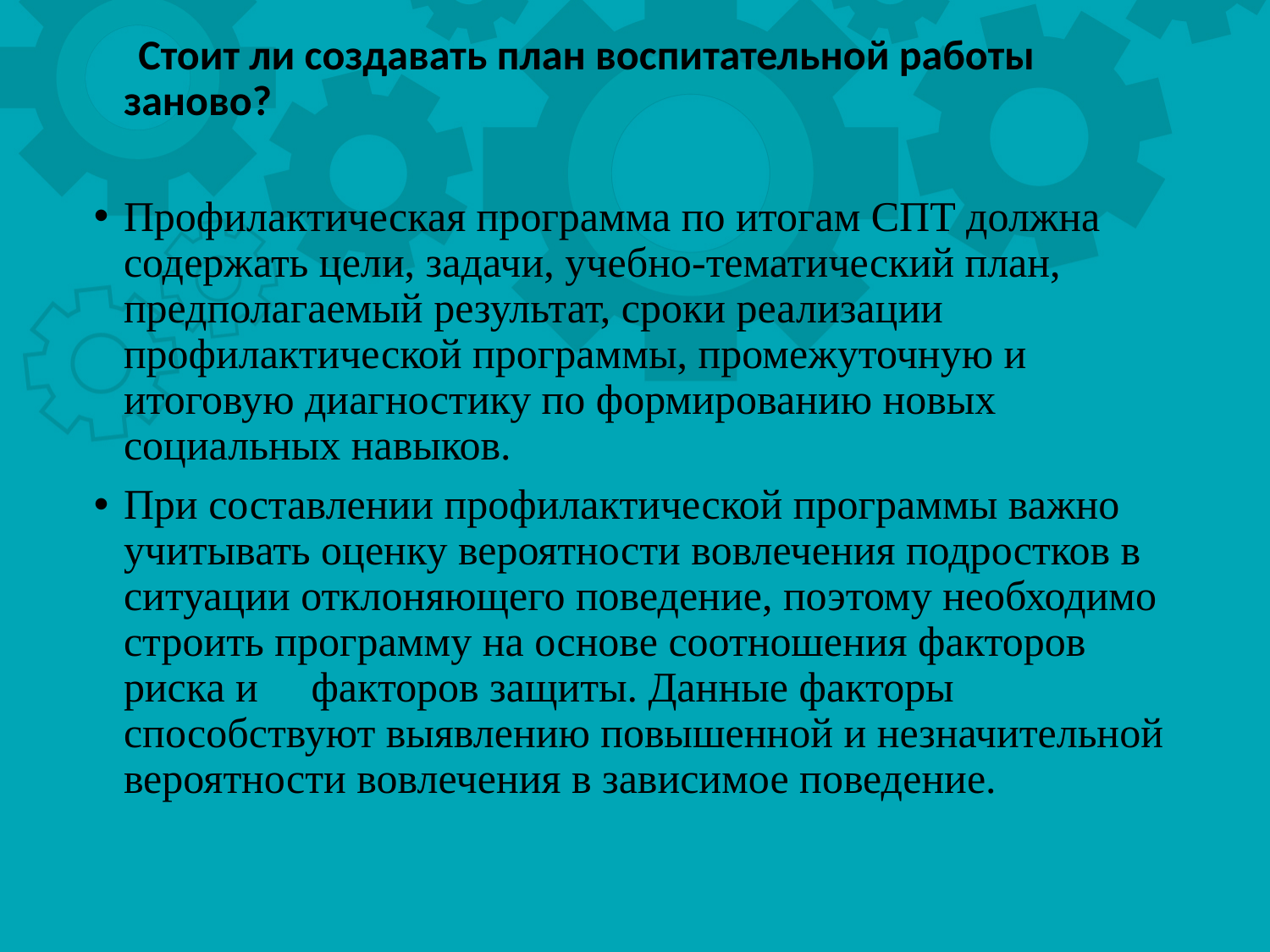

Стоит ли создавать план воспитательной работы заново?

Профилактическая программа по итогам СПТ должна содержать цели, задачи, учебно-тематический план, предполагаемый результат, сроки реализации профилактической программы, промежуточную и  итоговую диагностику по формированию новых социальных навыков.
При составлении профилактической программы важно учитывать оценку вероятности вовлечения подростков в ситуации отклоняющего поведение, поэтому необходимо строить программу на основе соотношения факторов риска и     факторов защиты. Данные факторы способствуют выявлению повышенной и незначительной вероятности вовлечения в зависимое поведение.